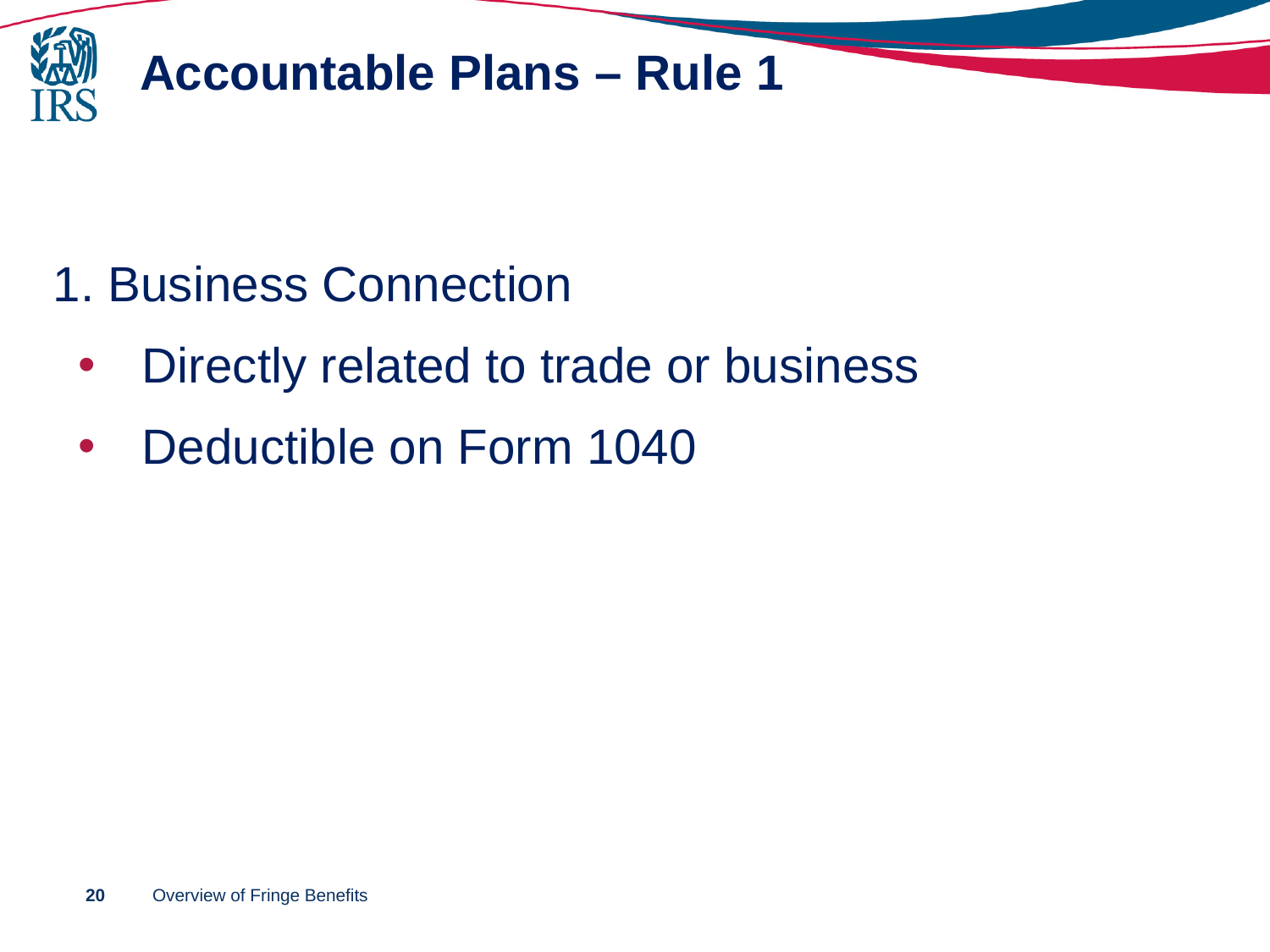

# Accountable Plans – Rule 1

1. Business Connection
Directly related to trade or business
Deductible on Form 1040
20
Overview of Fringe Benefits